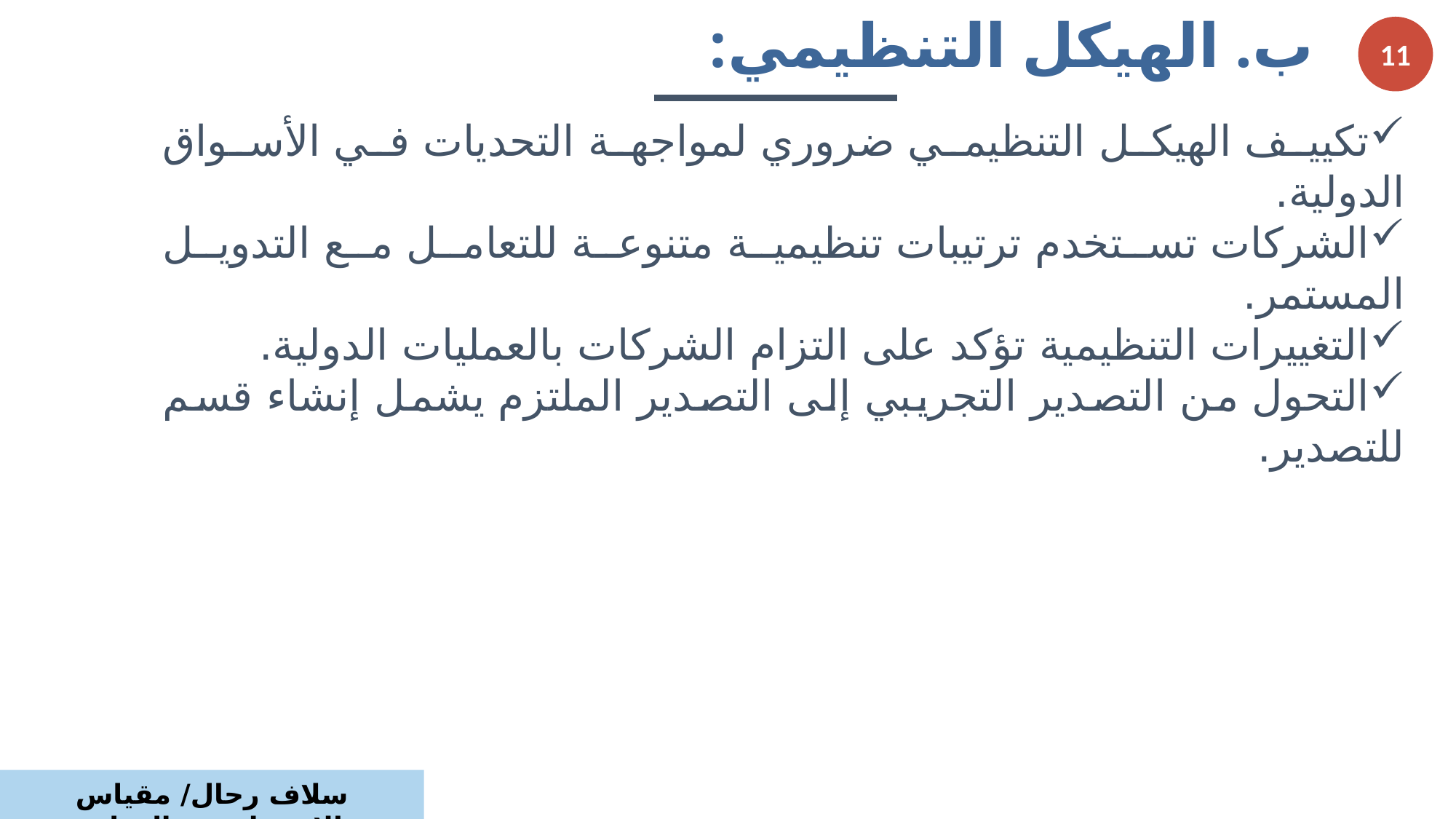

ب. الهيكل التنظيمي:

تكييف الهيكل التنظيمي ضروري لمواجهة التحديات في الأسواق الدولية.
الشركات تستخدم ترتيبات تنظيمية متنوعة للتعامل مع التدويل المستمر.
التغييرات التنظيمية تؤكد على التزام الشركات بالعمليات الدولية.
التحول من التصدير التجريبي إلى التصدير الملتزم يشمل إنشاء قسم للتصدير.

11
سلاف رحال/ مقياس الاستراتيجية الدولية